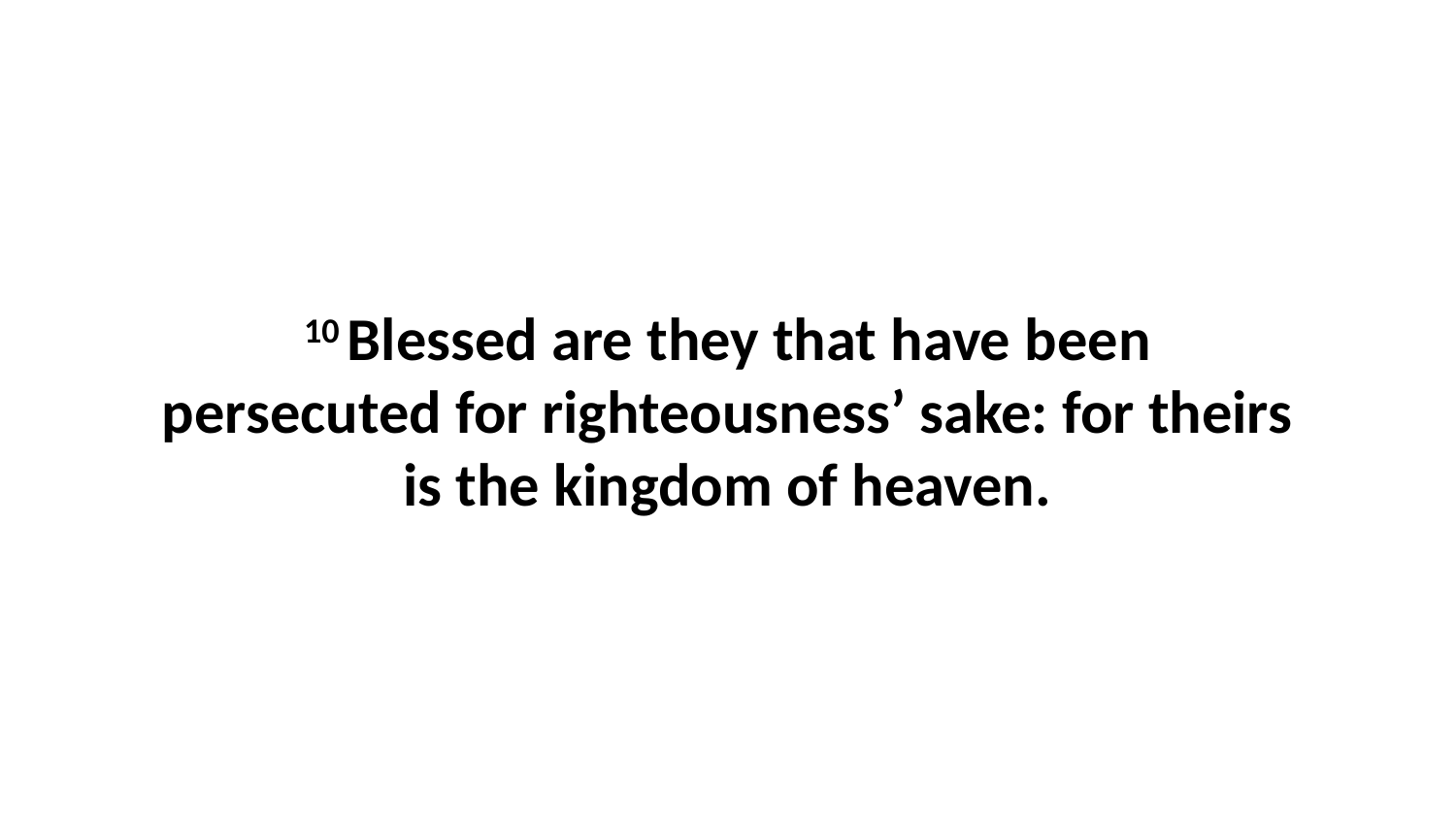

10 Blessed are they that have been persecuted for righteousness’ sake: for theirs is the kingdom of heaven.